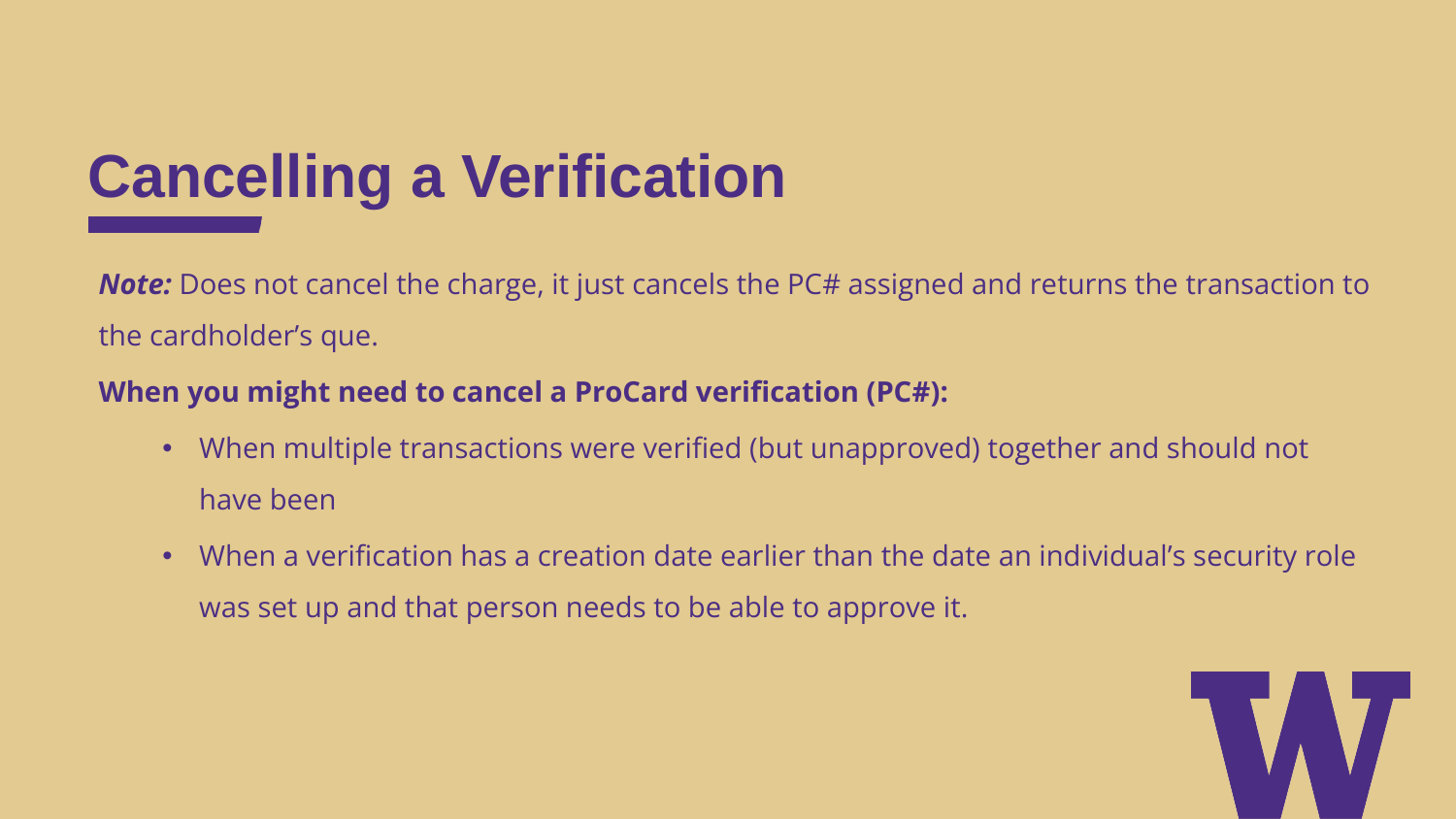

# Cancelling a Verification
Note: Does not cancel the charge, it just cancels the PC# assigned and returns the transaction to the cardholder’s que.
When you might need to cancel a ProCard verification (PC#):
When multiple transactions were verified (but unapproved) together and should not have been
When a verification has a creation date earlier than the date an individual’s security role was set up and that person needs to be able to approve it.